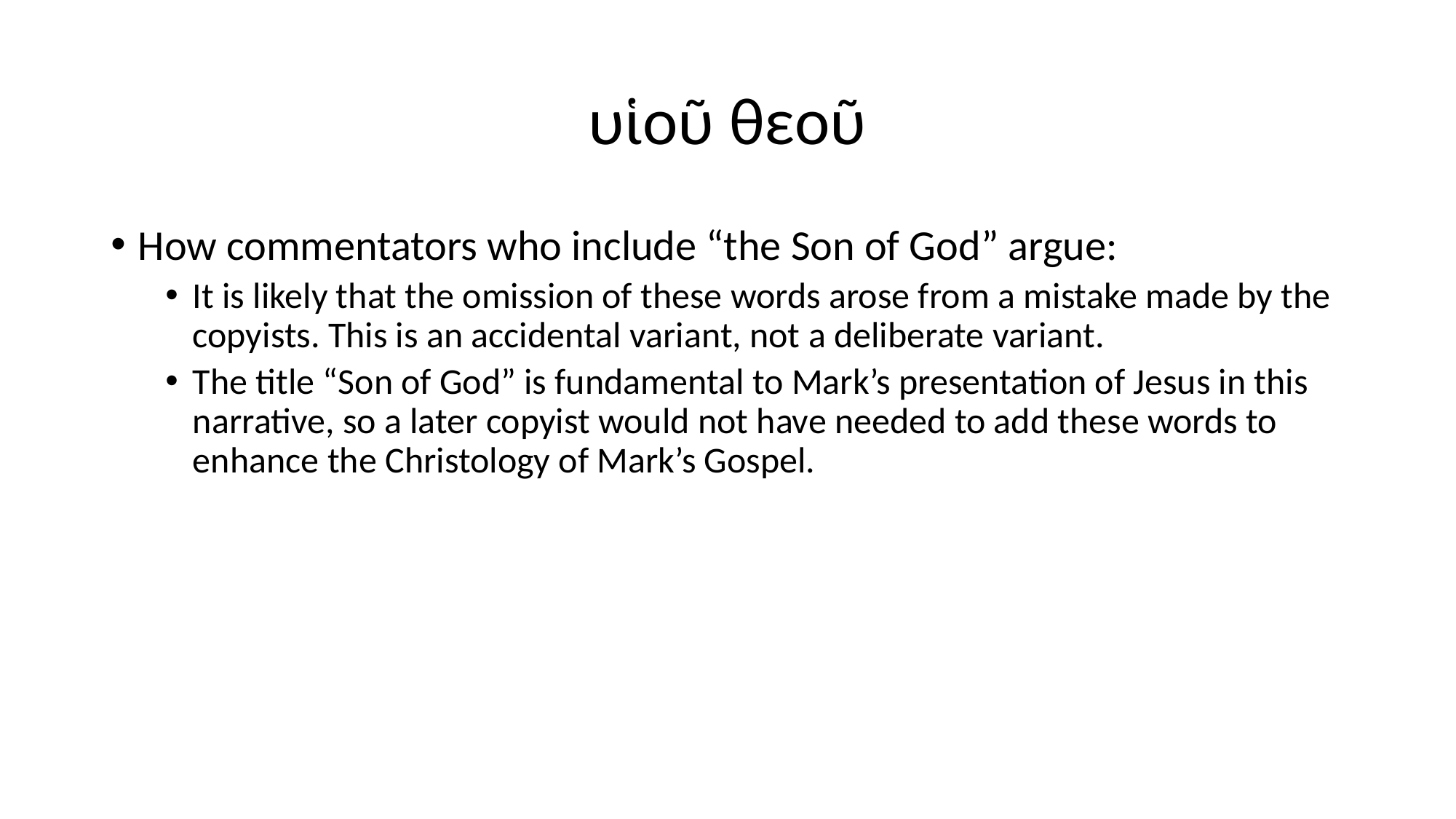

# υἱοῦ θεοῦ
How commentators who include “the Son of God” argue:
It is likely that the omission of these words arose from a mistake made by the copyists. This is an accidental variant, not a deliberate variant.
The title “Son of God” is fundamental to Mark’s presentation of Jesus in this narrative, so a later copyist would not have needed to add these words to enhance the Christology of Mark’s Gospel.